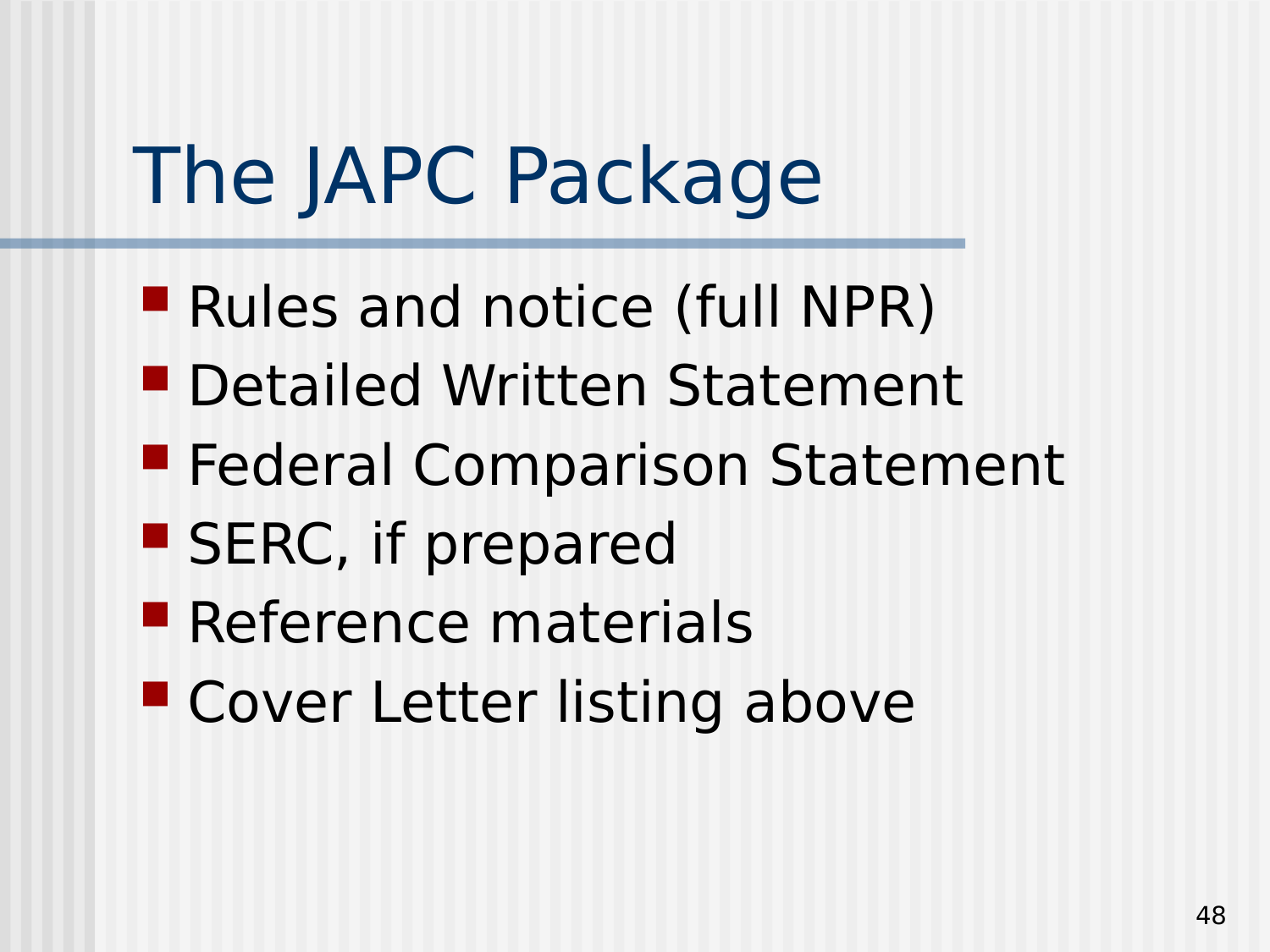

# The JAPC Package
Rules and notice (full NPR)
Detailed Written Statement
Federal Comparison Statement
SERC, if prepared
Reference materials
Cover Letter listing above
48